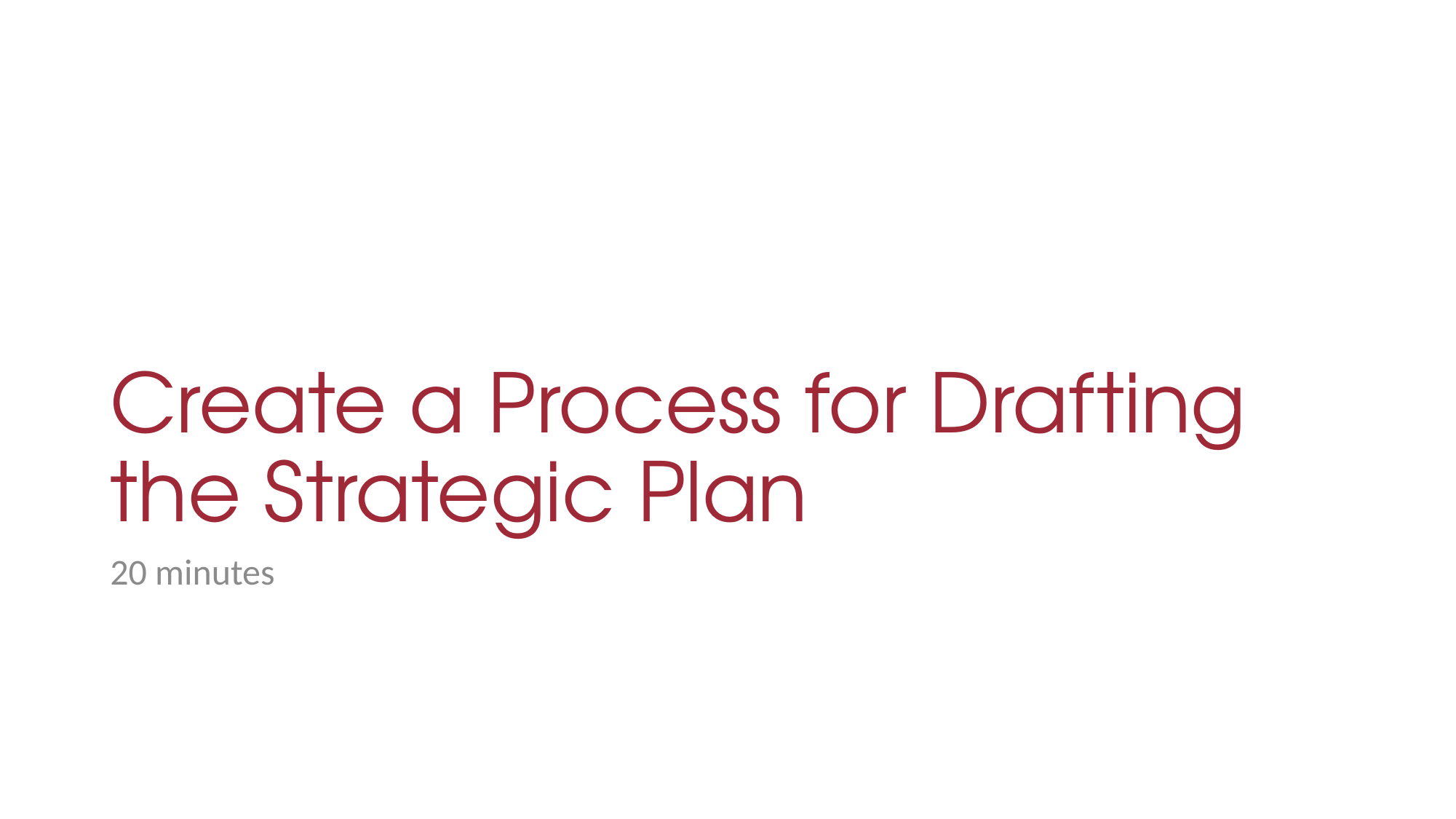

# Create a Process for Drafting the Strategic Plan
20 minutes